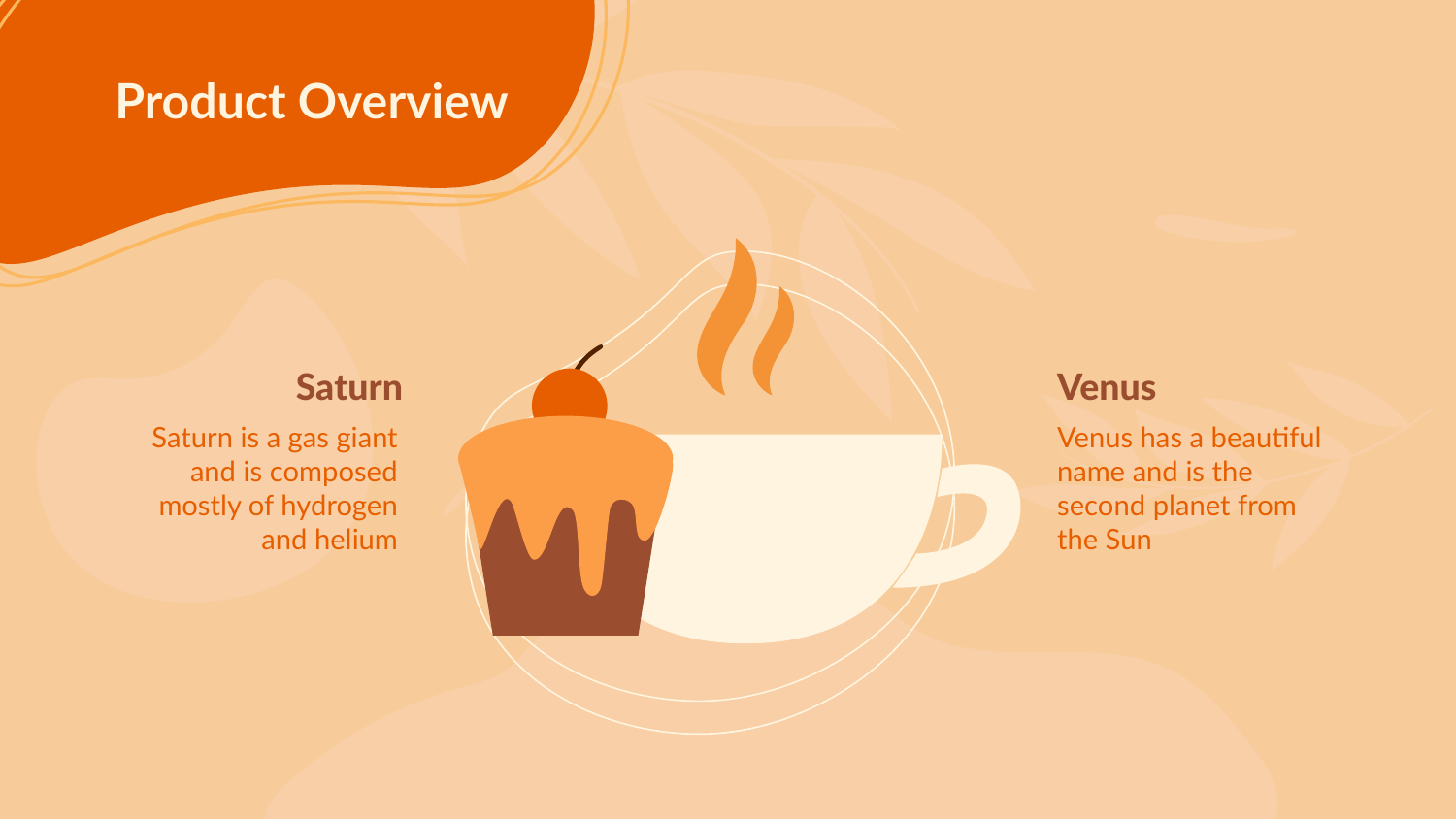

# Product Overview

Saturn
Venus
Saturn is a gas giant and is composed mostly of hydrogen and helium

Venus has a beautiful name and is the second planet from the Sun